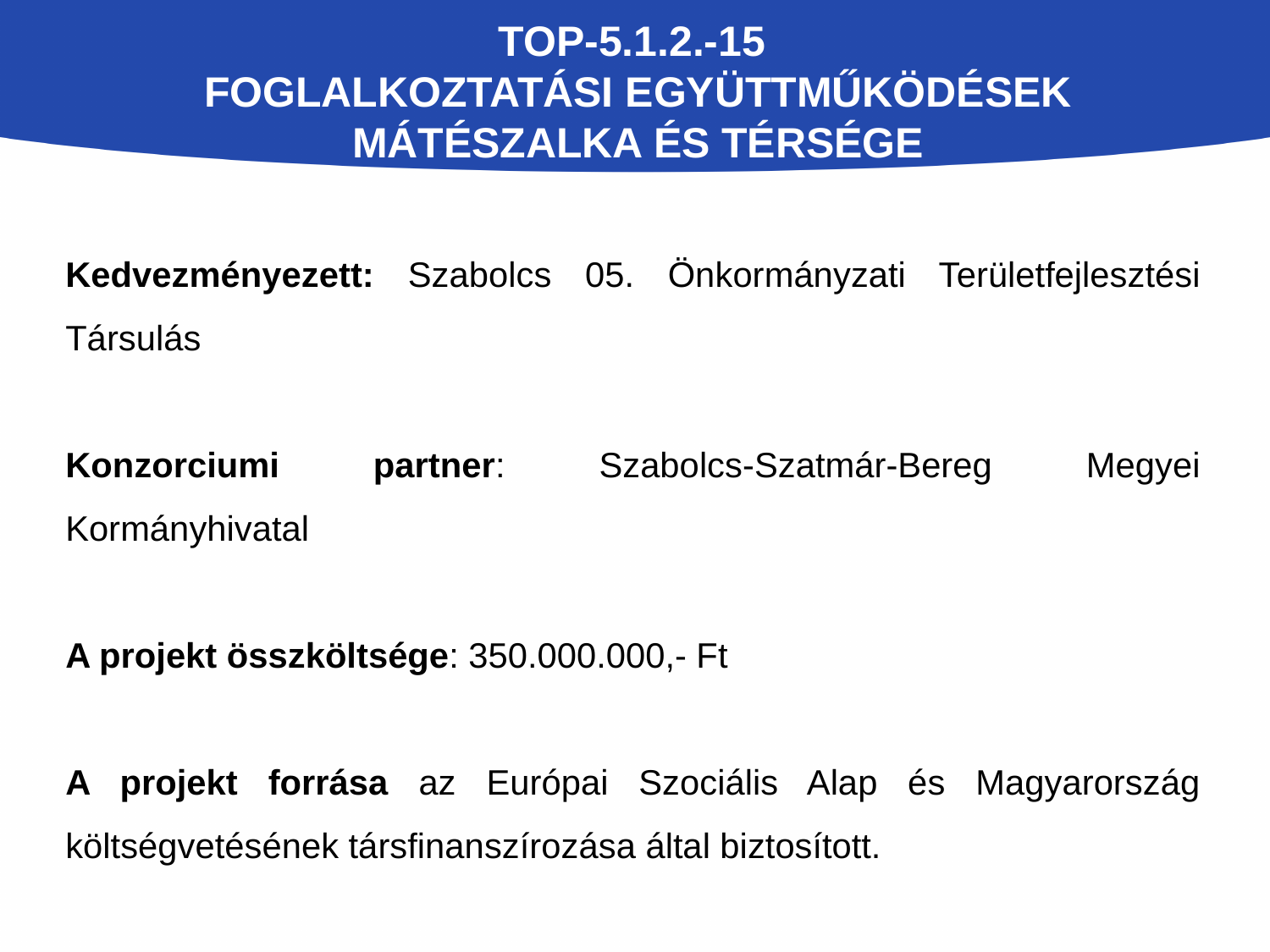

# TOP-5.1.2.-15 Foglalkoztatási együttműködések Mátészalka és térsége
Kedvezményezett: Szabolcs 05. Önkormányzati Területfejlesztési Társulás

Konzorciumi partner: Szabolcs-Szatmár-Bereg Megyei Kormányhivatal

A projekt összköltsége: 350.000.000,- Ft

A projekt forrása az Európai Szociális Alap és Magyarország költségvetésének társfinanszírozása által biztosított.

A projekt időtartama: 2017 március 01. – 2021. február 28.